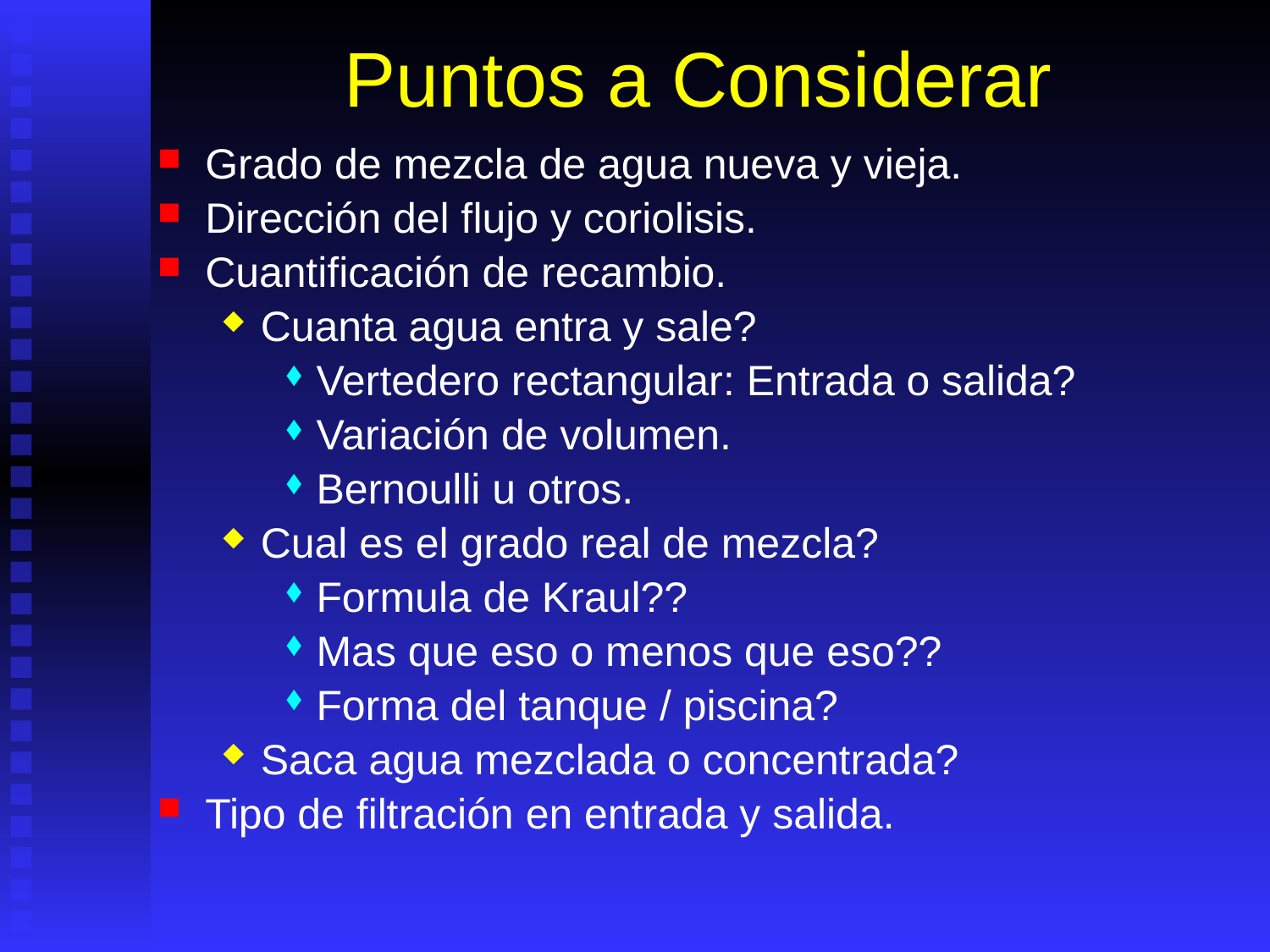

# Puntos a Considerar
Grado de mezcla de agua nueva y vieja.
Dirección del flujo y coriolisis.
Cuantificación de recambio.
Cuanta agua entra y sale?
Vertedero rectangular: Entrada o salida?
Variación de volumen.
Bernoulli u otros.
Cual es el grado real de mezcla?
Formula de Kraul??
Mas que eso o menos que eso??
Forma del tanque / piscina?
Saca agua mezclada o concentrada?
Tipo de filtración en entrada y salida.